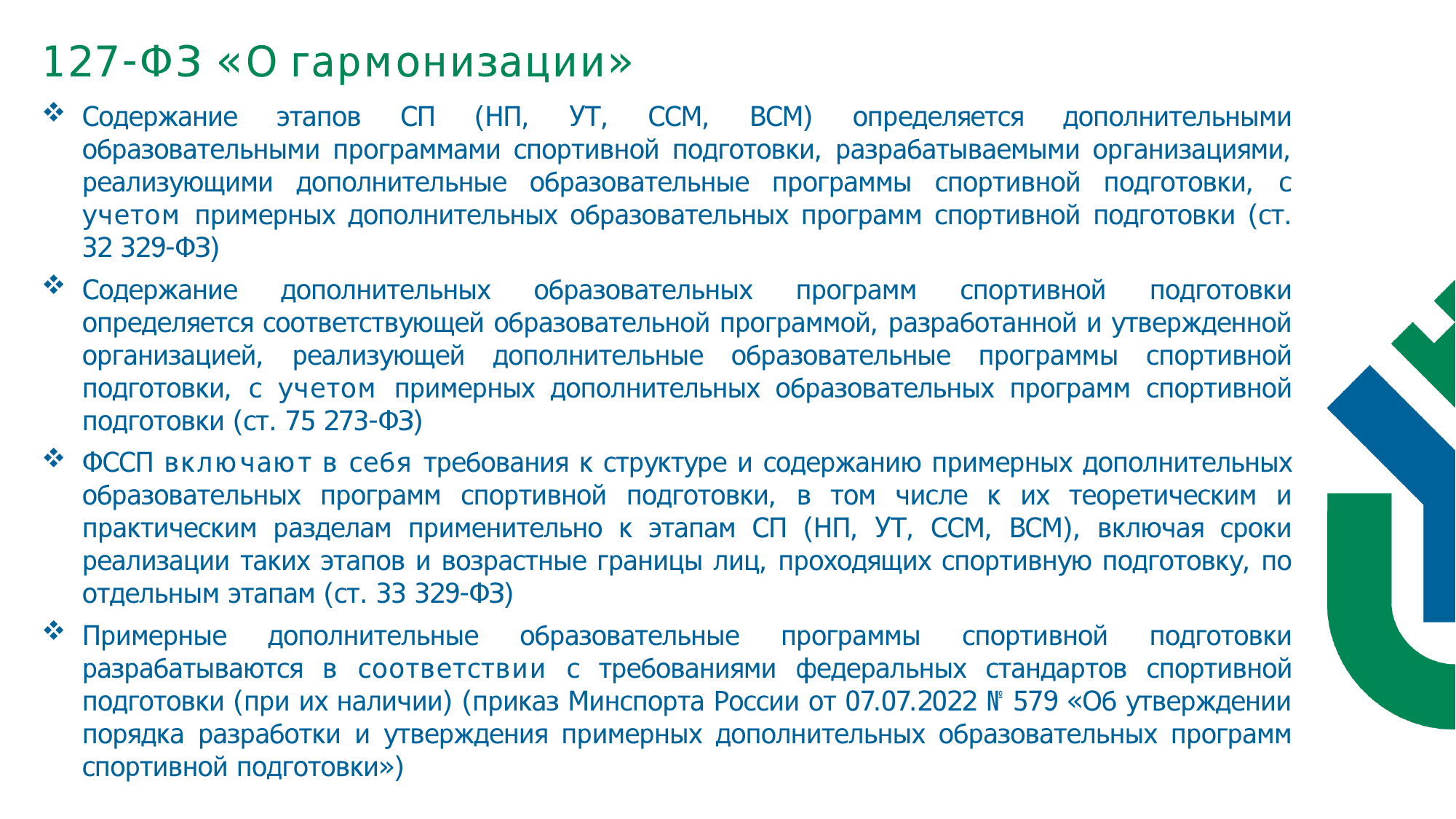

127-ФЗ «О гармонизации»
Содержание этапов СП (НП, УТ, ССМ, ВСМ) определяется дополнительными образовательными программами спортивной подготовки, разрабатываемыми организациями, реализующими дополнительные образовательные программы спортивной подготовки, с учетом примерных дополнительных образовательных программ спортивной подготовки (ст. 32 329-ФЗ)
Содержание дополнительных образовательных программ спортивной подготовки определяется соответствующей образовательной программой, разработанной и утвержденной организацией, реализующей дополнительные образовательные программы спортивной подготовки, с учетом примерных дополнительных образовательных программ спортивной подготовки (ст. 75 273-ФЗ)
ФССП включают в себя требования к структуре и содержанию примерных дополнительных образовательных программ спортивной подготовки, в том числе к их теоретическим и практическим разделам применительно к этапам СП (НП, УТ, ССМ, ВСМ), включая сроки реализации таких этапов и возрастные границы лиц, проходящих спортивную подготовку, по отдельным этапам (ст. 33 329-ФЗ)
Примерные дополнительные образовательные программы спортивной подготовки разрабатываются в соответствии с требованиями федеральных стандартов спортивной подготовки (при их наличии) (приказ Минспорта России от 07.07.2022 № 579 «Об утверждении порядка разработки и утверждения примерных дополнительных образовательных программ спортивной подготовки»)